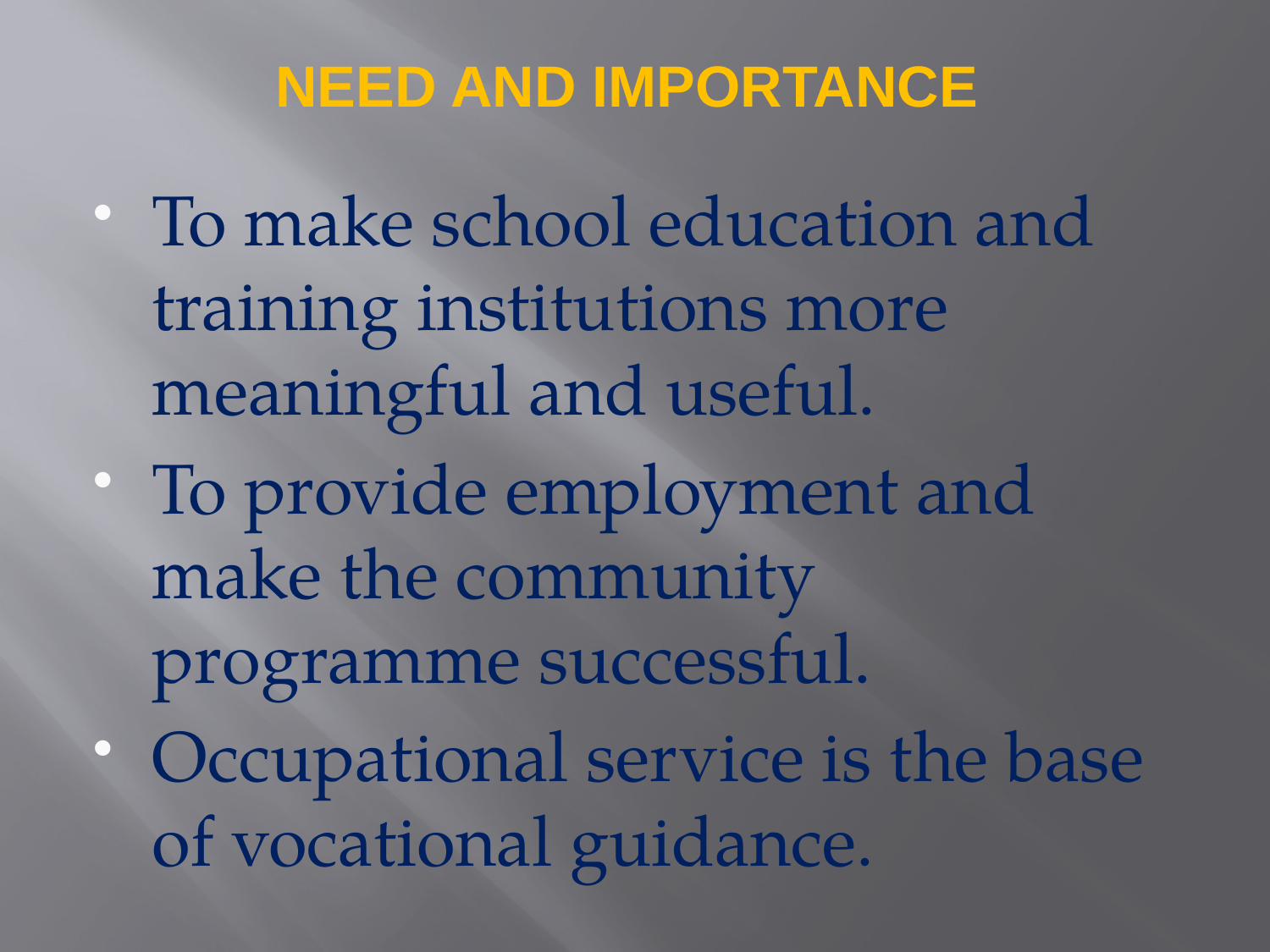

# NEED AND IMPORTANCE
To make school education and training institutions more meaningful and useful.
To provide employment and make the community programme successful.
Occupational service is the base of vocational guidance.